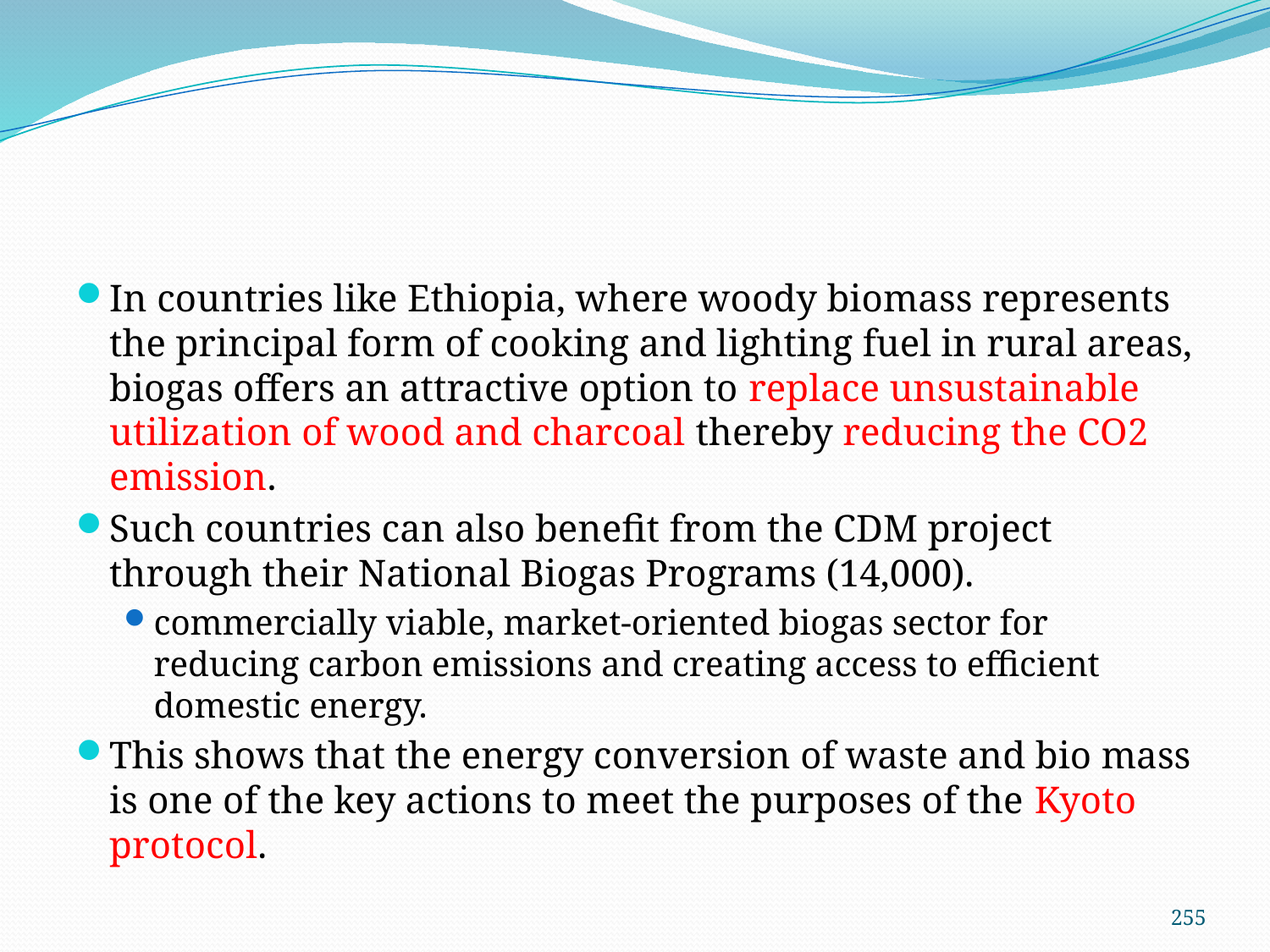

#
In countries like Ethiopia, where woody biomass represents the principal form of cooking and lighting fuel in rural areas, biogas offers an attractive option to replace unsustainable utilization of wood and charcoal thereby reducing the CO2 emission.
Such countries can also benefit from the CDM project through their National Biogas Programs (14,000).
commercially viable, market-oriented biogas sector for reducing carbon emissions and creating access to efficient domestic energy.
This shows that the energy conversion of waste and bio mass is one of the key actions to meet the purposes of the Kyoto protocol.
255